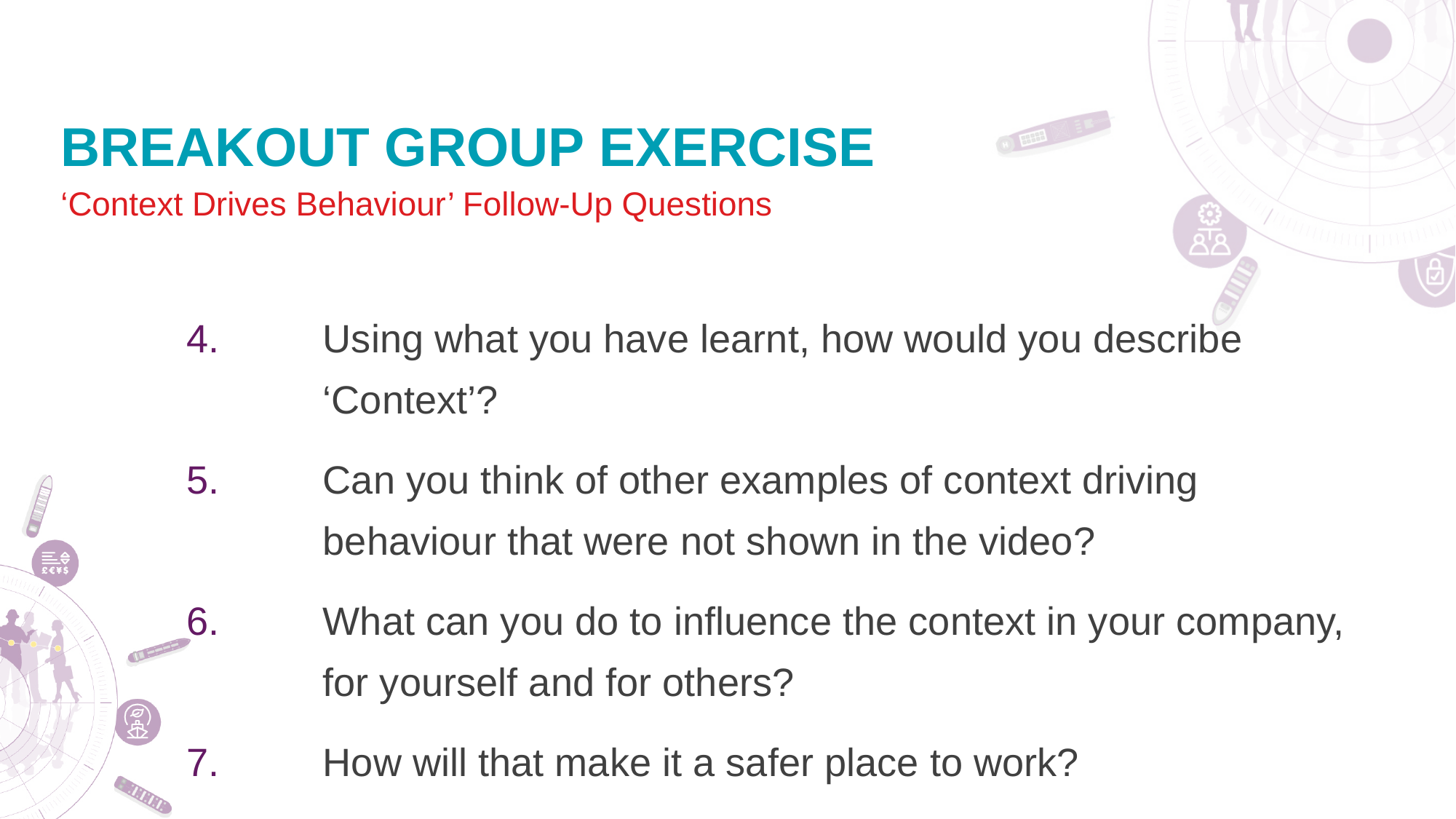

# Breakout Group Exercise
‘Context Drives Behaviour’ Follow-Up Questions
Using what you have learnt, how would you describe ‘Context’?
Can you think of other examples of context driving behaviour that were not shown in the video?
What can you do to influence the context in your company, for yourself and for others?
How will that make it a safer place to work?